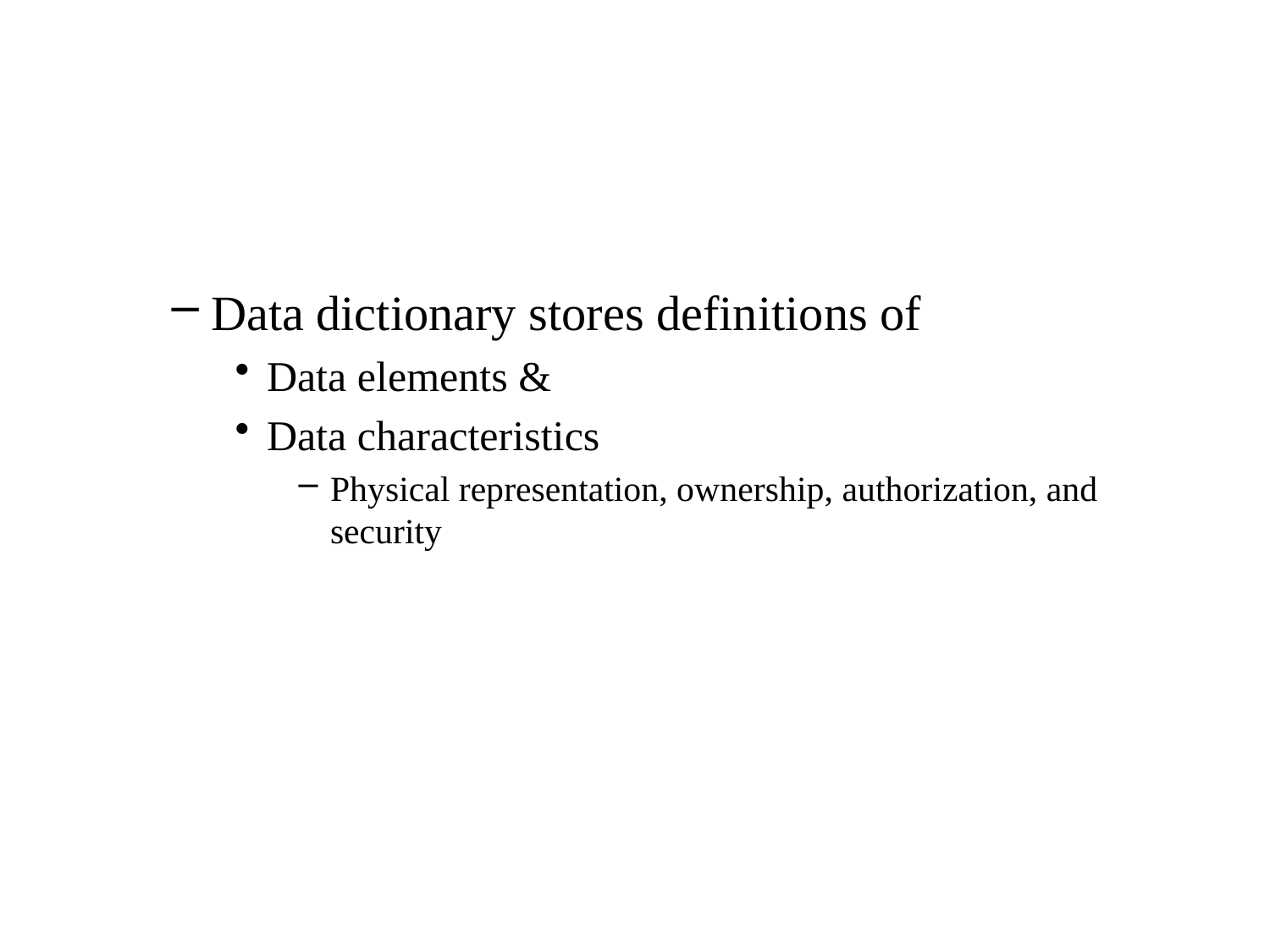

#
Data dictionary stores definitions of
Data elements &
Data characteristics
Physical representation, ownership, authorization, and security